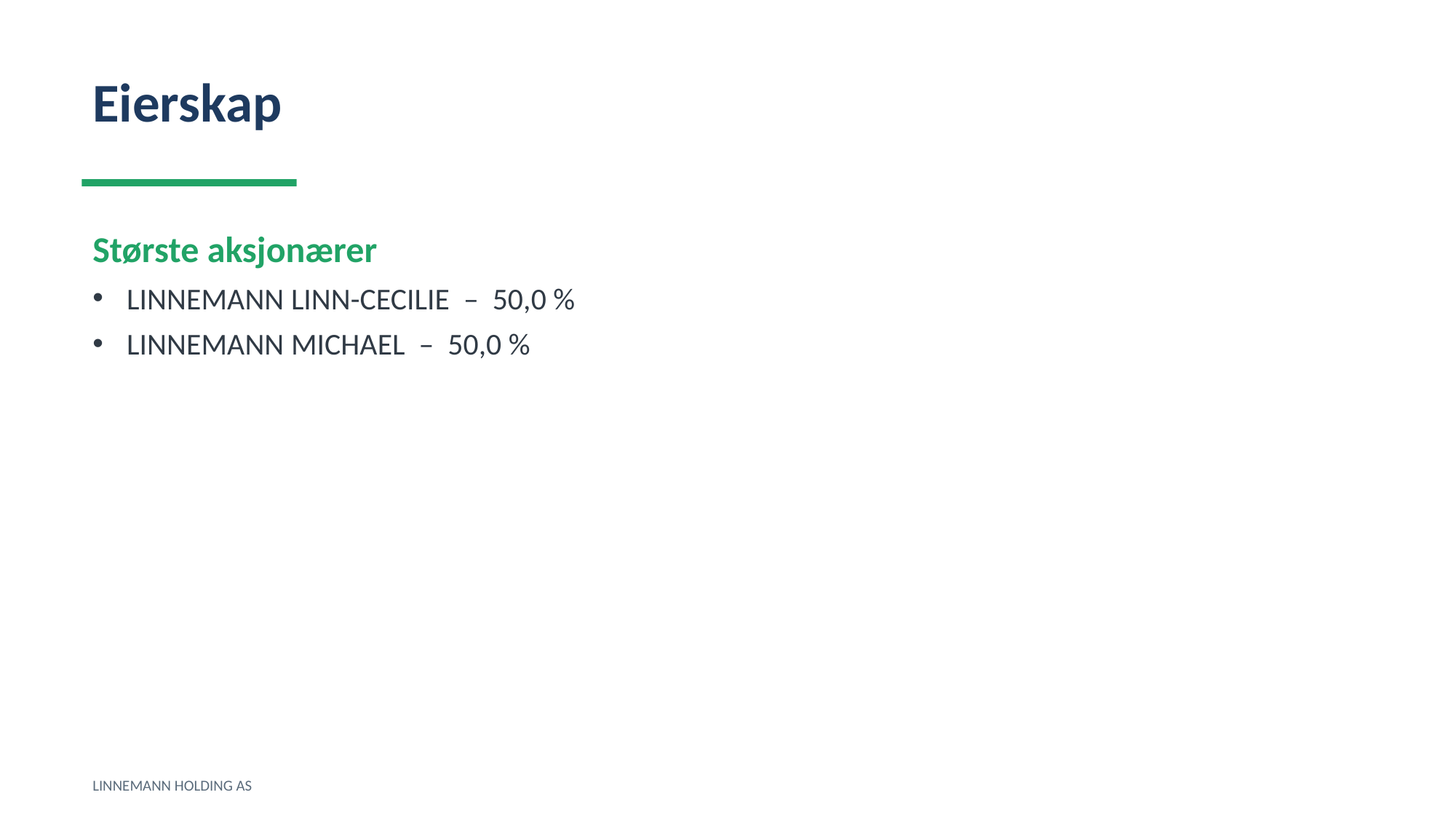

Eierskap

Største aksjonærer
LINNEMANN LINN-CECILIE  –  50,0 %
LINNEMANN MICHAEL  –  50,0 %
LINNEMANN HOLDING AS